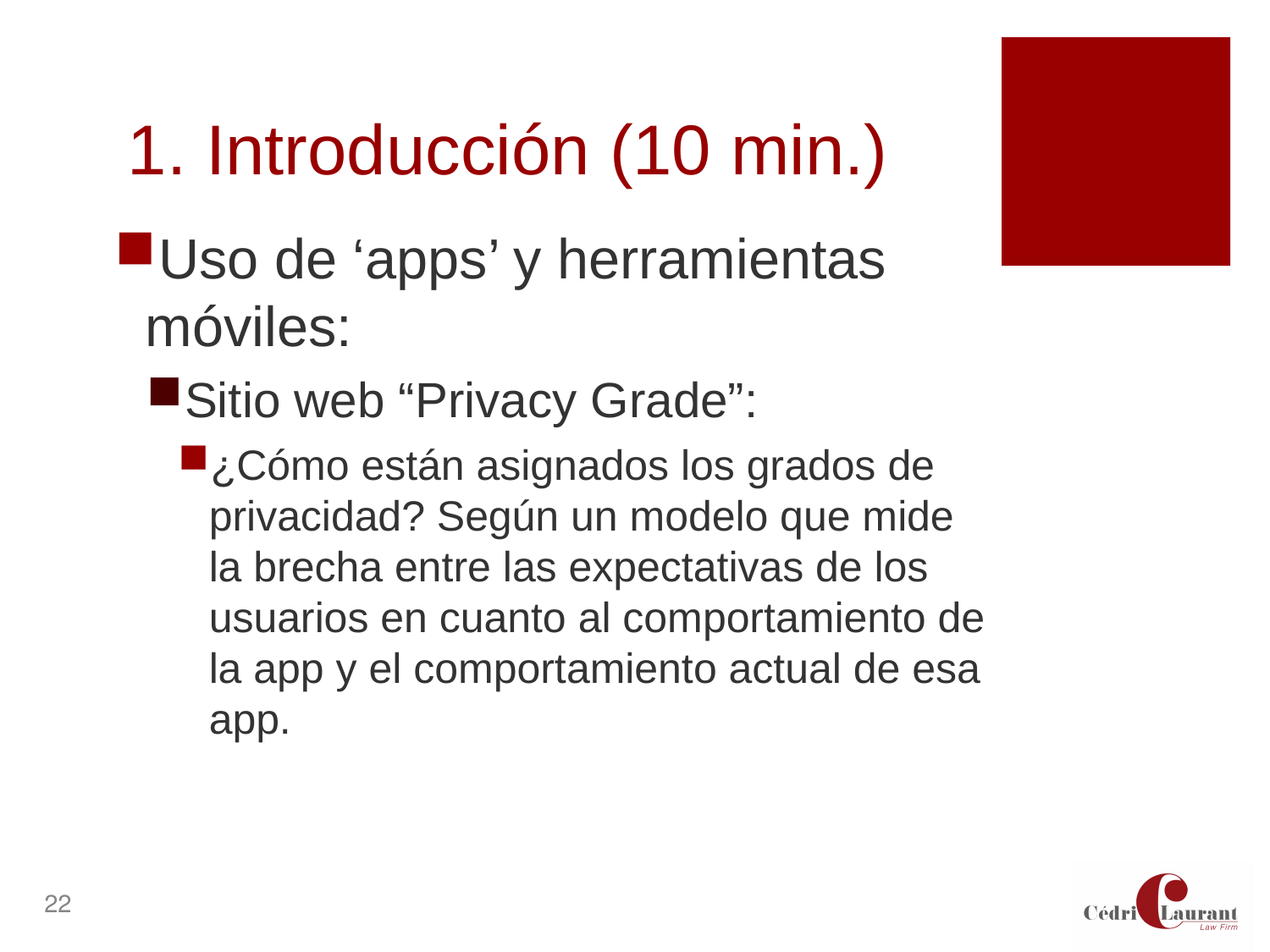

# 1. Introducción (10 min.)
Uso de ‘apps’ y herramientas móviles:
Sitio web “Privacy Grade”:
¿Cómo están asignados los grados de privacidad? Según un modelo que mide la brecha entre las expectativas de los usuarios en cuanto al comportamiento de la app y el comportamiento actual de esa app.
22